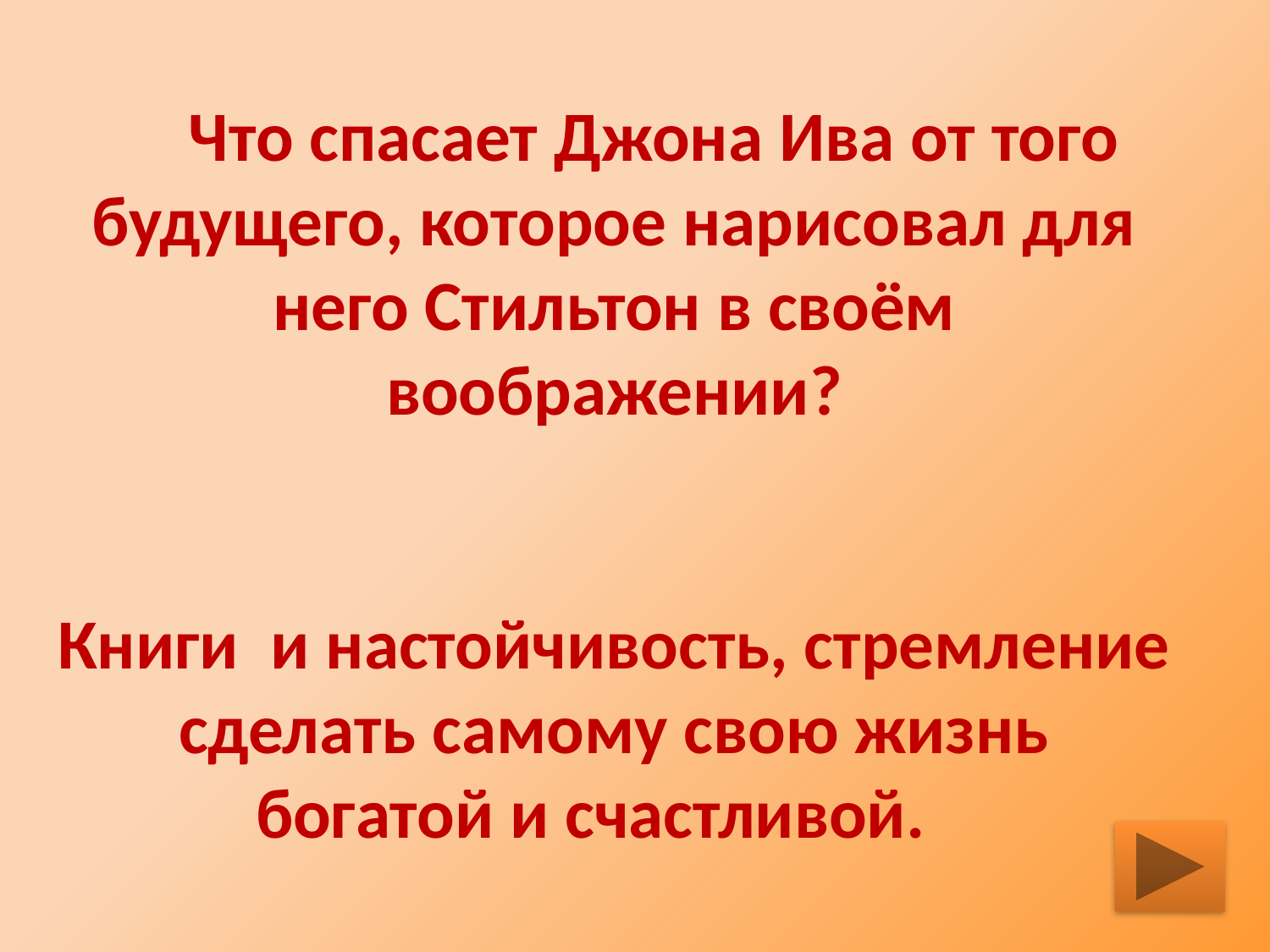

Что спасает Джона Ива от того  будущего, которое нарисовал для него Стильтон в своём воображении?

Книги  и настойчивость, стремление сделать самому свою жизнь богатой и счастливой.